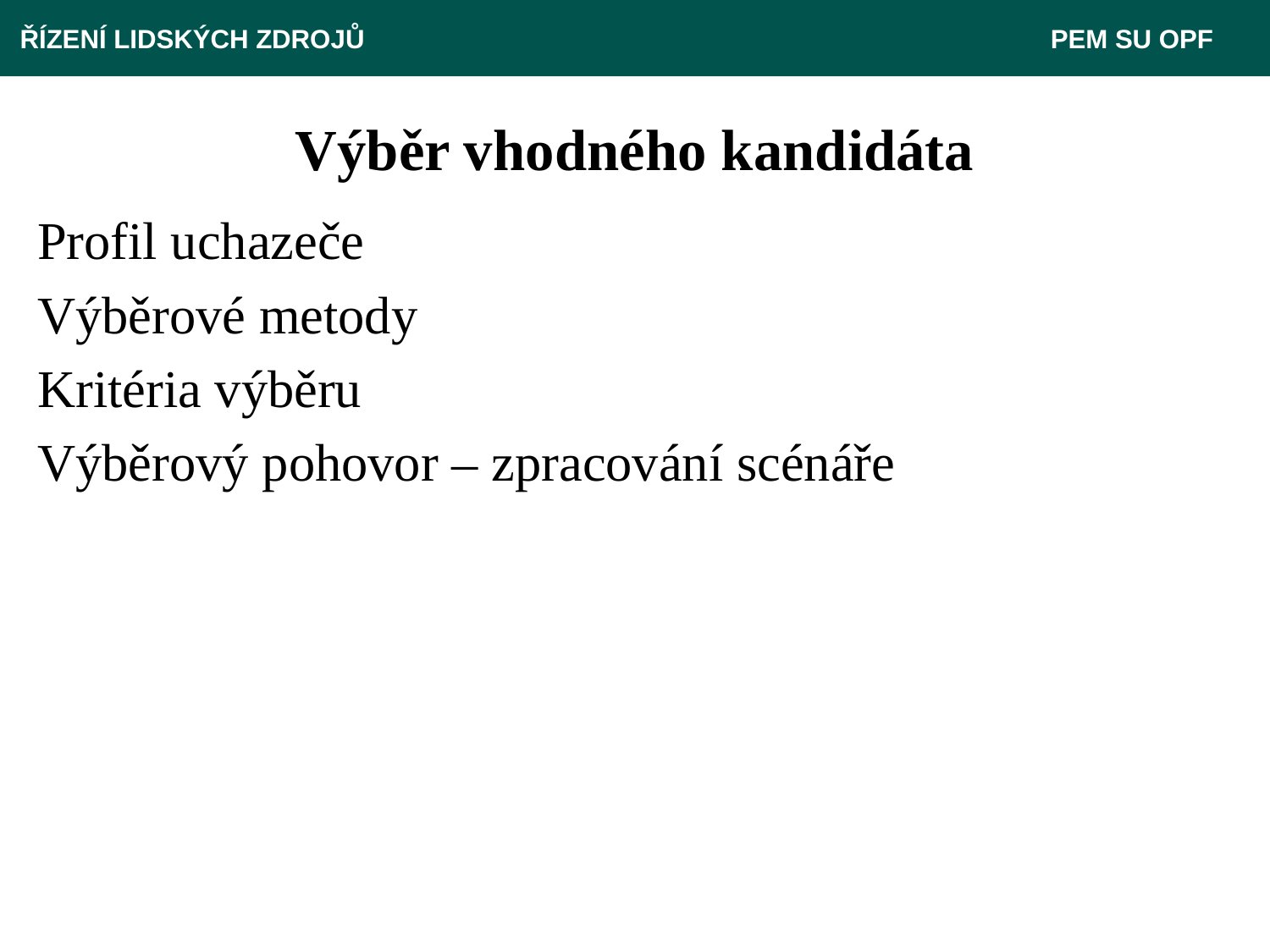

ŘÍZENÍ LIDSKÝCH ZDROJŮ     					   PEM SU OPF
# Výběr vhodného kandidáta
Profil uchazeče
Výběrové metody
Kritéria výběru
Výběrový pohovor – zpracování scénáře